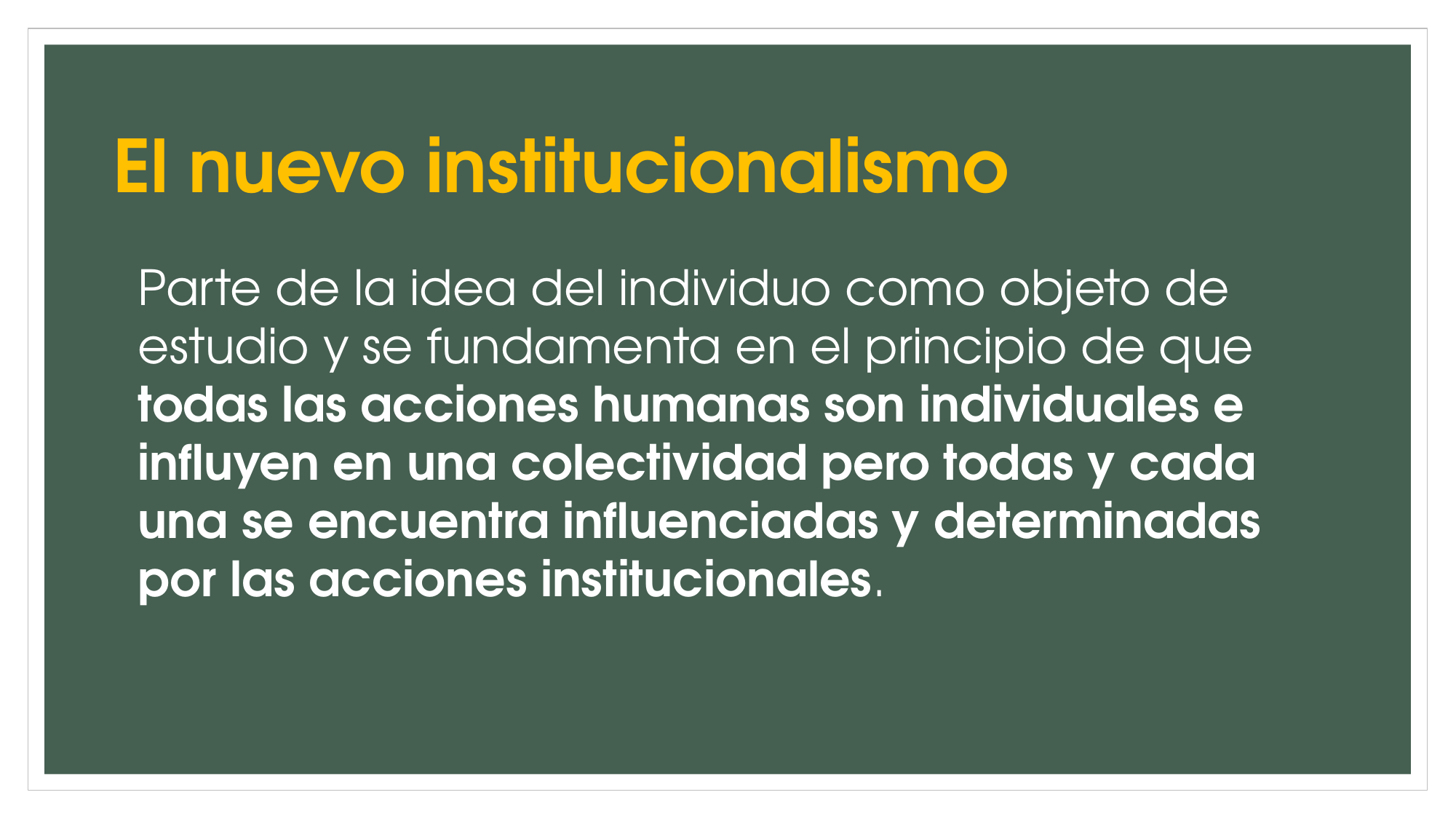

# El nuevo institucionalismo
Parte de la idea del individuo como objeto de estudio y se fundamenta en el principio de que todas las acciones humanas son individuales e influyen en una colectividad pero todas y cada una se encuentra influenciadas y determinadas por las acciones institucionales.